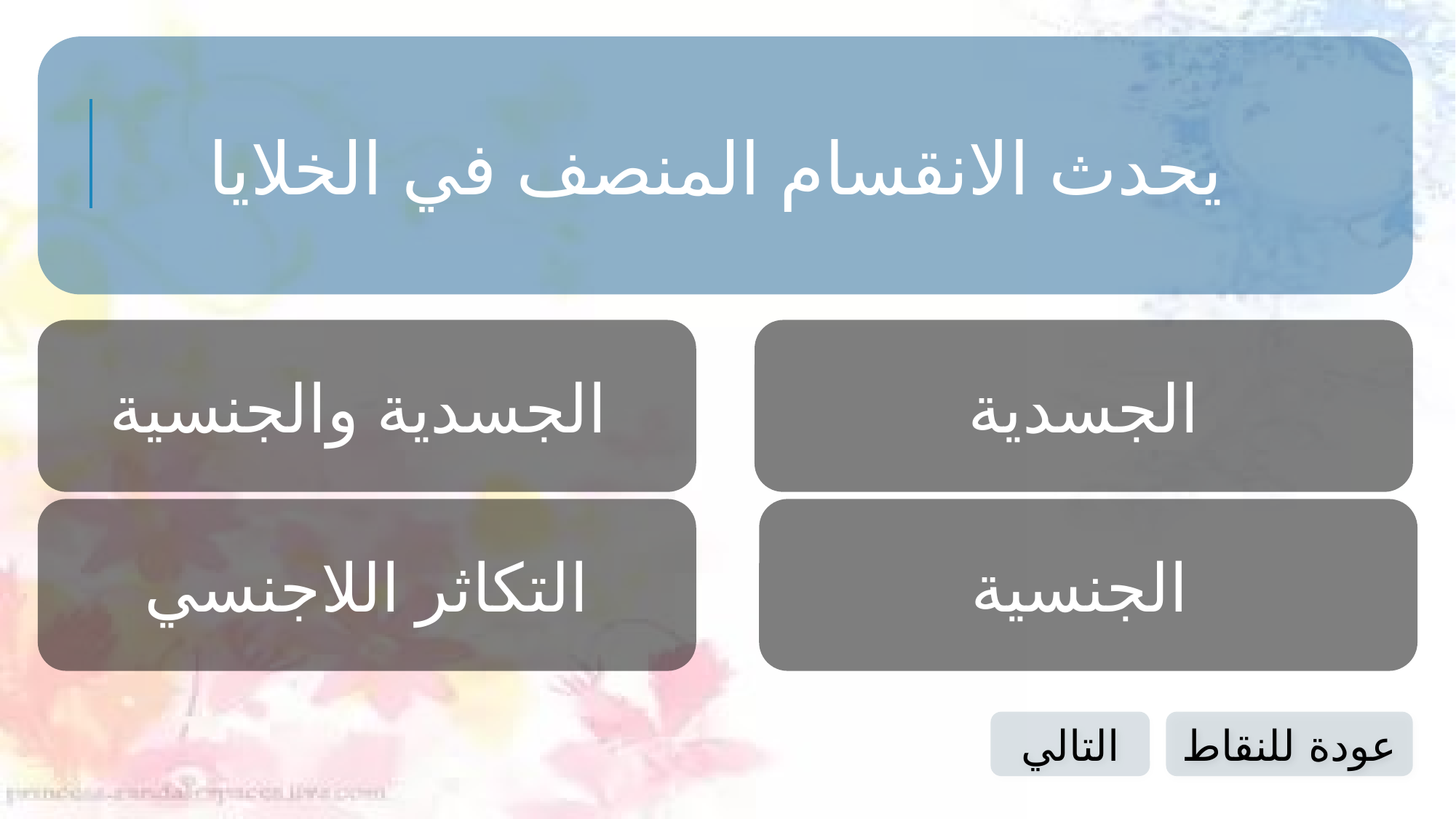

يحدث الانقسام المنصف في الخلايا
الجسدية والجنسية
الجسدية
التكاثر اللاجنسي
الجنسية
التالي
عودة للنقاط